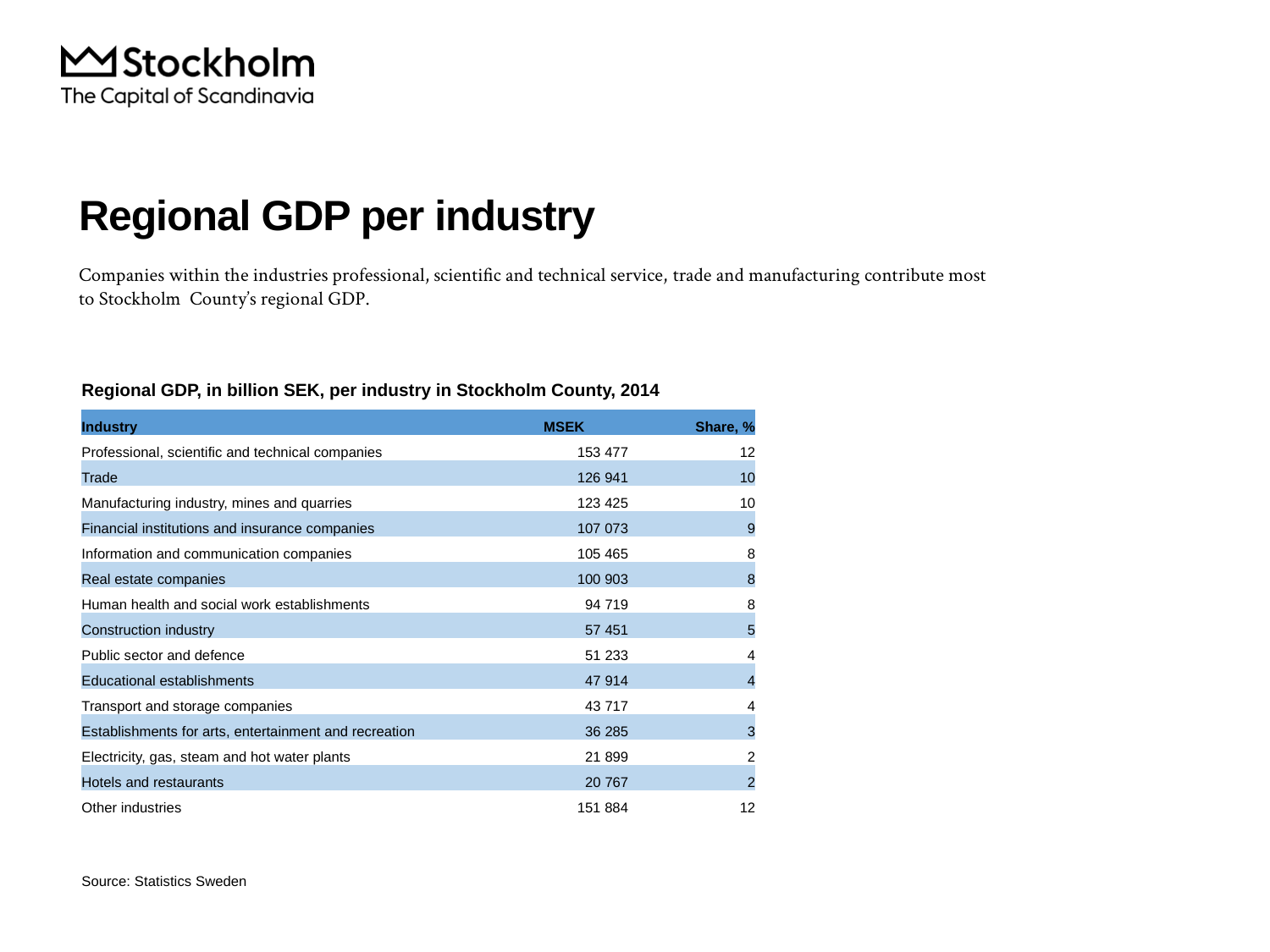

# Regional GDP per industry
Companies within the industries professional, scientific and technical service, trade and manufacturing contribute most
to Stockholm  County’s regional GDP.

Regional GDP, in billion SEK, per industry in Stockholm County, 2014
| Industry | MSEK | Share, % |
| --- | --- | --- |
| Professional, scientific and technical companies | 153 477 | 12 |
| Trade | 126 941 | 10 |
| Manufacturing industry, mines and quarries | 123 425 | 10 |
| Financial institutions and insurance companies | 107 073 | 9 |
| Information and communication companies | 105 465 | 8 |
| Real estate companies | 100 903 | 8 |
| Human health and social work establishments | 94 719 | 8 |
| Construction industry | 57 451 | 5 |
| Public sector and defence | 51 233 | 4 |
| Educational establishments | 47 914 | 4 |
| Transport and storage companies | 43 717 | 4 |
| Establishments for arts, entertainment and recreation | 36 285 | 3 |
| Electricity, gas, steam and hot water plants | 21 899 | 2 |
| Hotels and restaurants | 20 767 | 2 |
| Other industries | 151 884 | 12 |
Source: Statistics Sweden